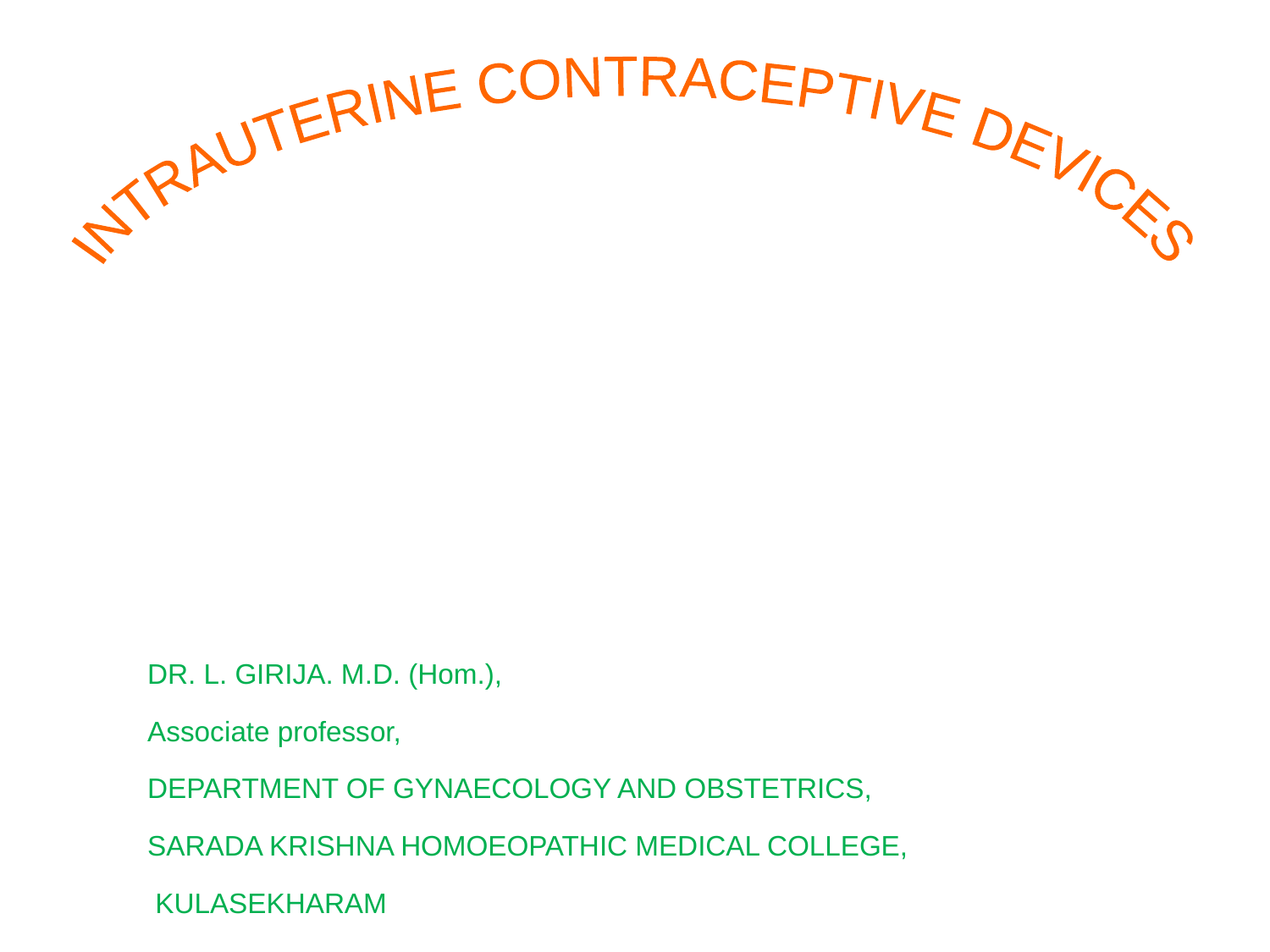

INTRAUTERINE CONTRACEPTIVE DEVICES
DR. L. GIRIJA. M.D. (Hom.),
Associate professor,
DEPARTMENT OF GYNAECOLOGY AND OBSTETRICS,
SARADA KRISHNA HOMOEOPATHIC MEDICAL COLLEGE,
 KULASEKHARAM